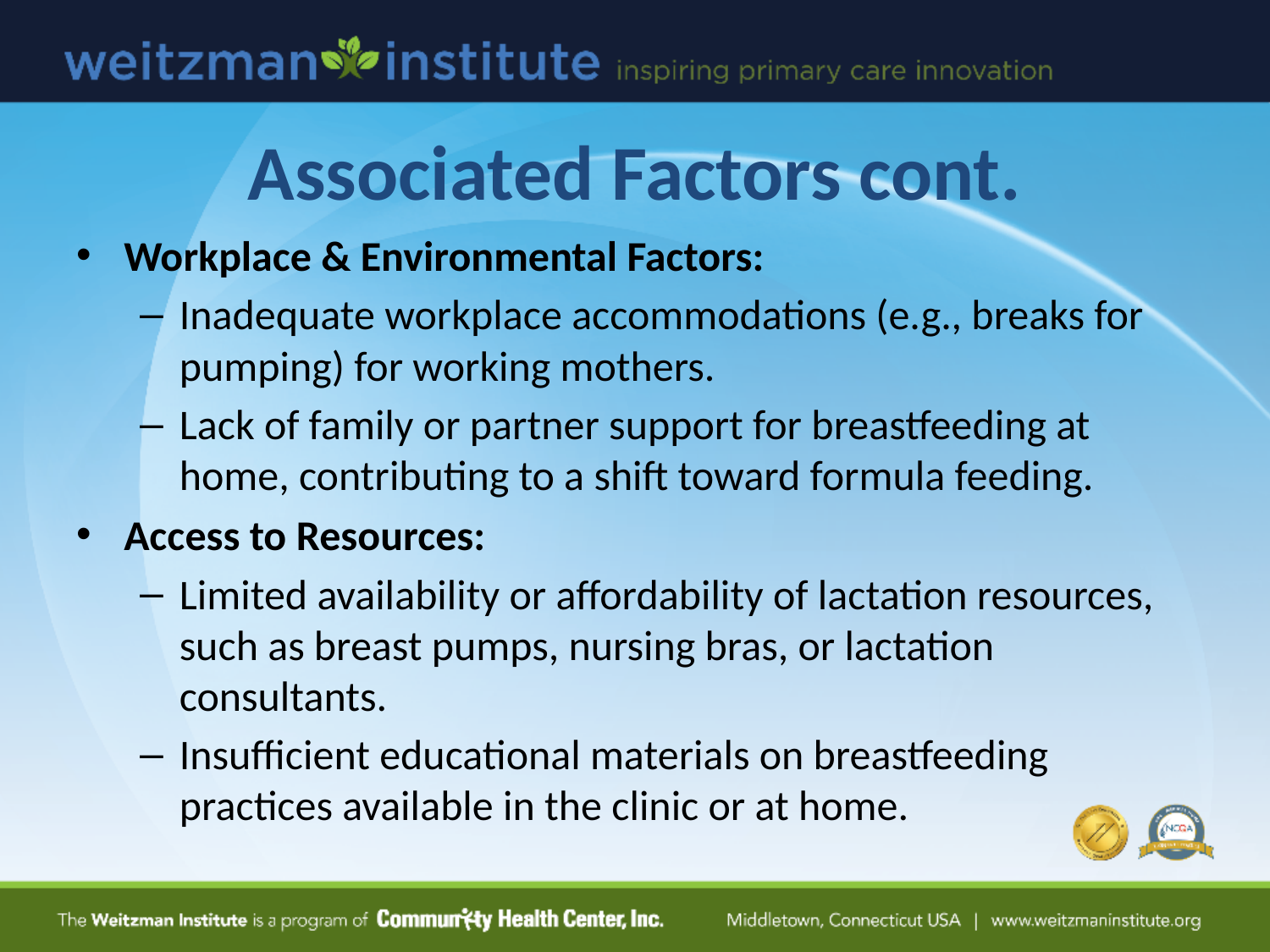

# Associated Factors cont.
Workplace & Environmental Factors:
Inadequate workplace accommodations (e.g., breaks for pumping) for working mothers.
Lack of family or partner support for breastfeeding at home, contributing to a shift toward formula feeding.
Access to Resources:
Limited availability or affordability of lactation resources, such as breast pumps, nursing bras, or lactation consultants.
Insufficient educational materials on breastfeeding practices available in the clinic or at home.